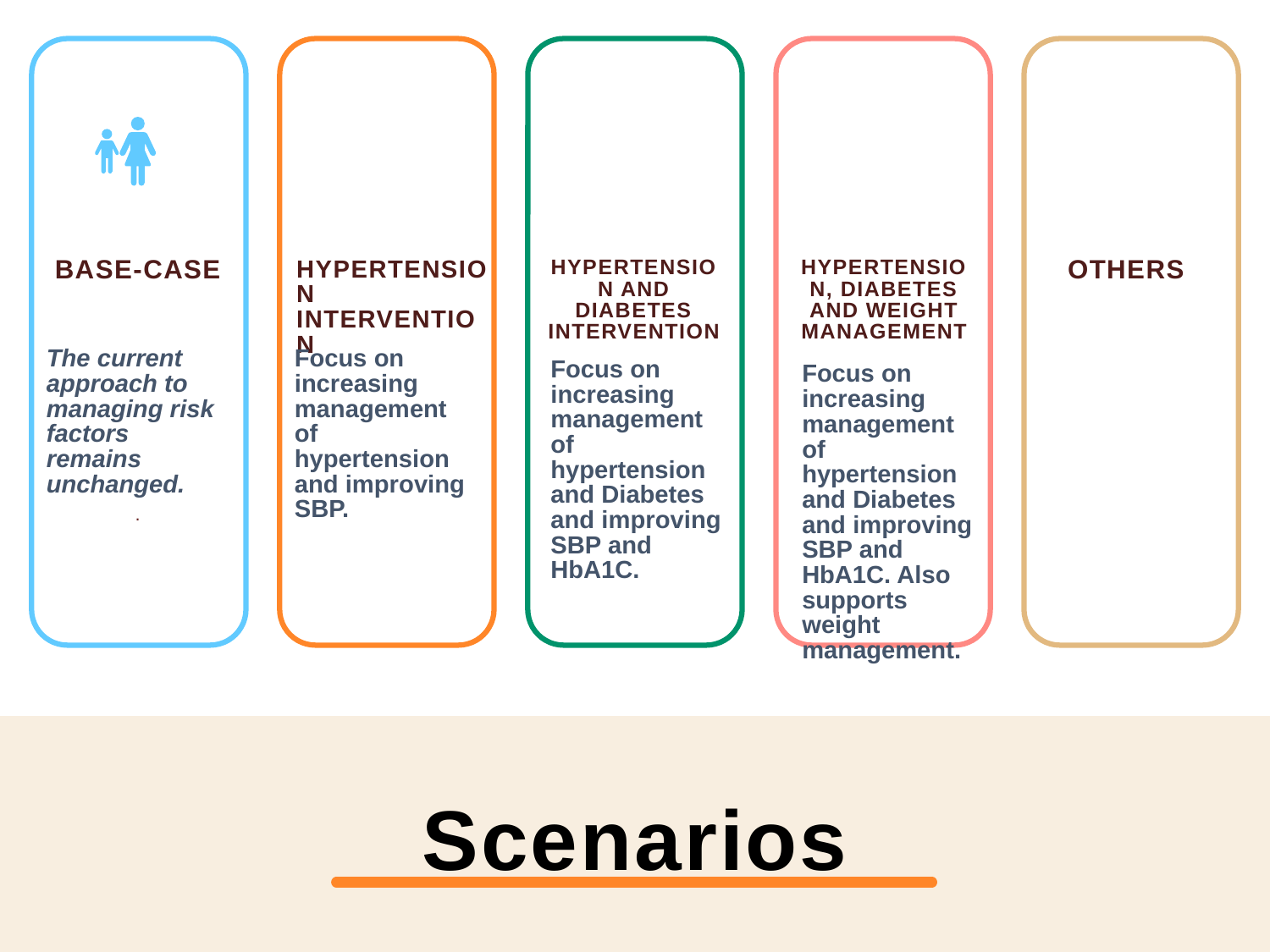

BASE-CASE
Hypertension Intervention
HYPERTENSION AND DIABETES INTERVENTION
HYPERTENSION, DIABETES AND WEIGHT MANAGEMENT
OTHERS
The current approach to managing risk factors remains unchanged.
.
Focus on increasing management of hypertension and improving SBP.
Focus on increasing management of hypertension and Diabetes and improving SBP and HbA1C.
Focus on increasing management of hypertension and Diabetes and improving SBP and HbA1C. Also supports weight management.
# Scenarios